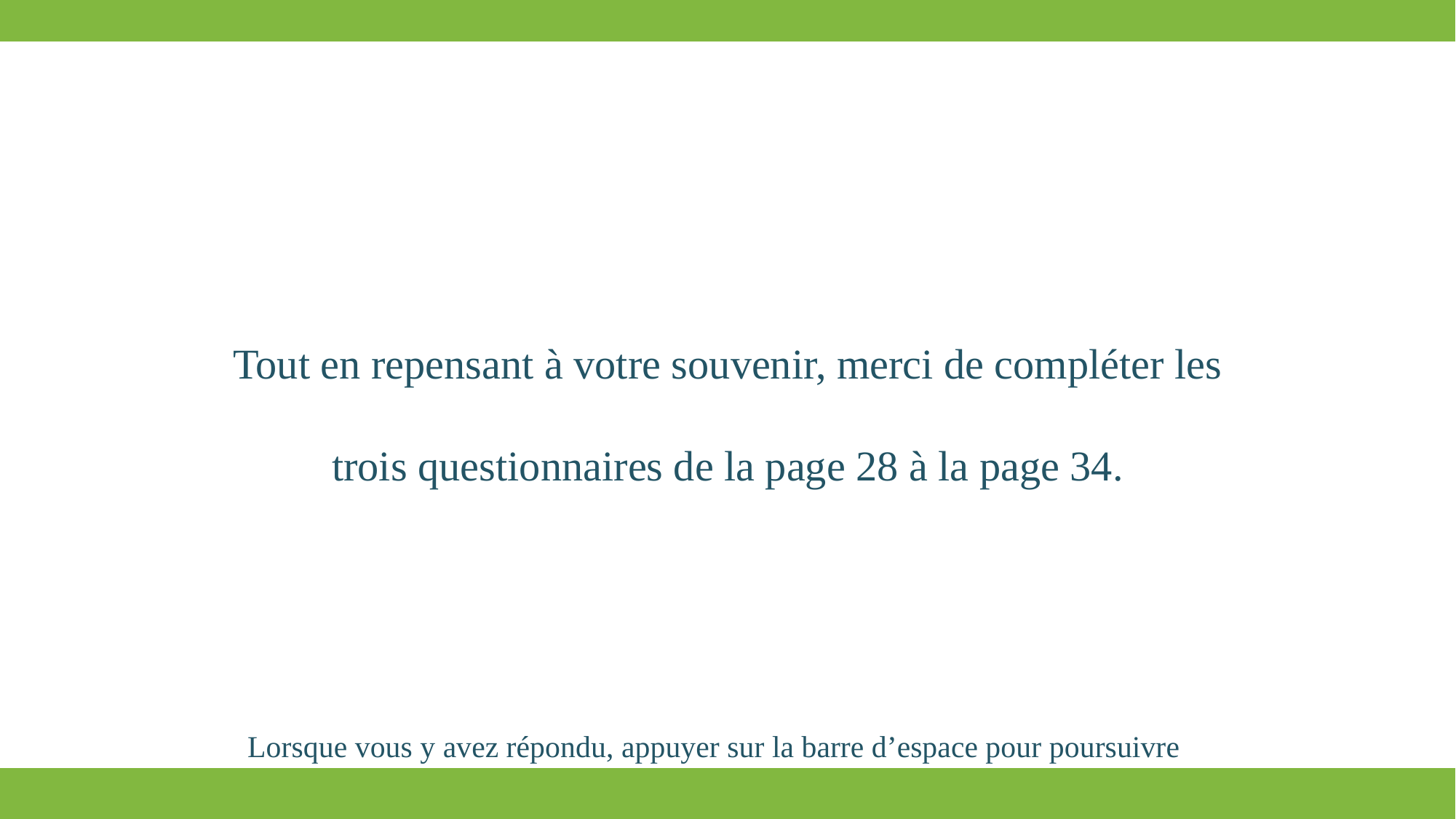

Tout en repensant à votre souvenir, merci de compléter les trois questionnaires de la page 28 à la page 34.
Lorsque vous y avez répondu, appuyer sur la barre d’espace pour poursuivre